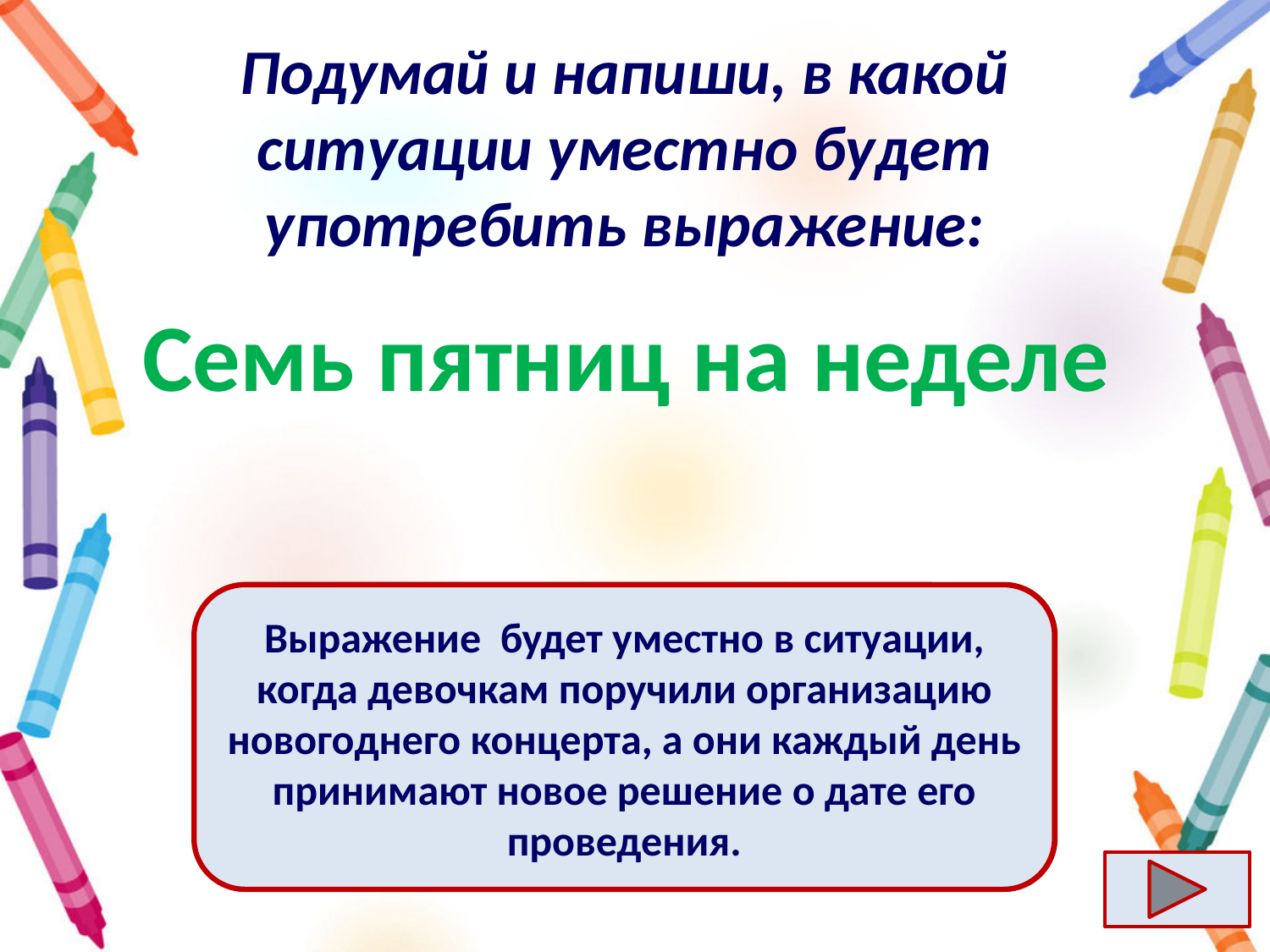

# Подумай и напиши, в какой ситуации уместно будет употребить выражение:
Семь пятниц на неделе
Ответ
Выражение  будет уместно в ситуации, когда девочкам поручили организацию новогоднего концерта, а они каждый день принимают новое решение о дате его проведения.